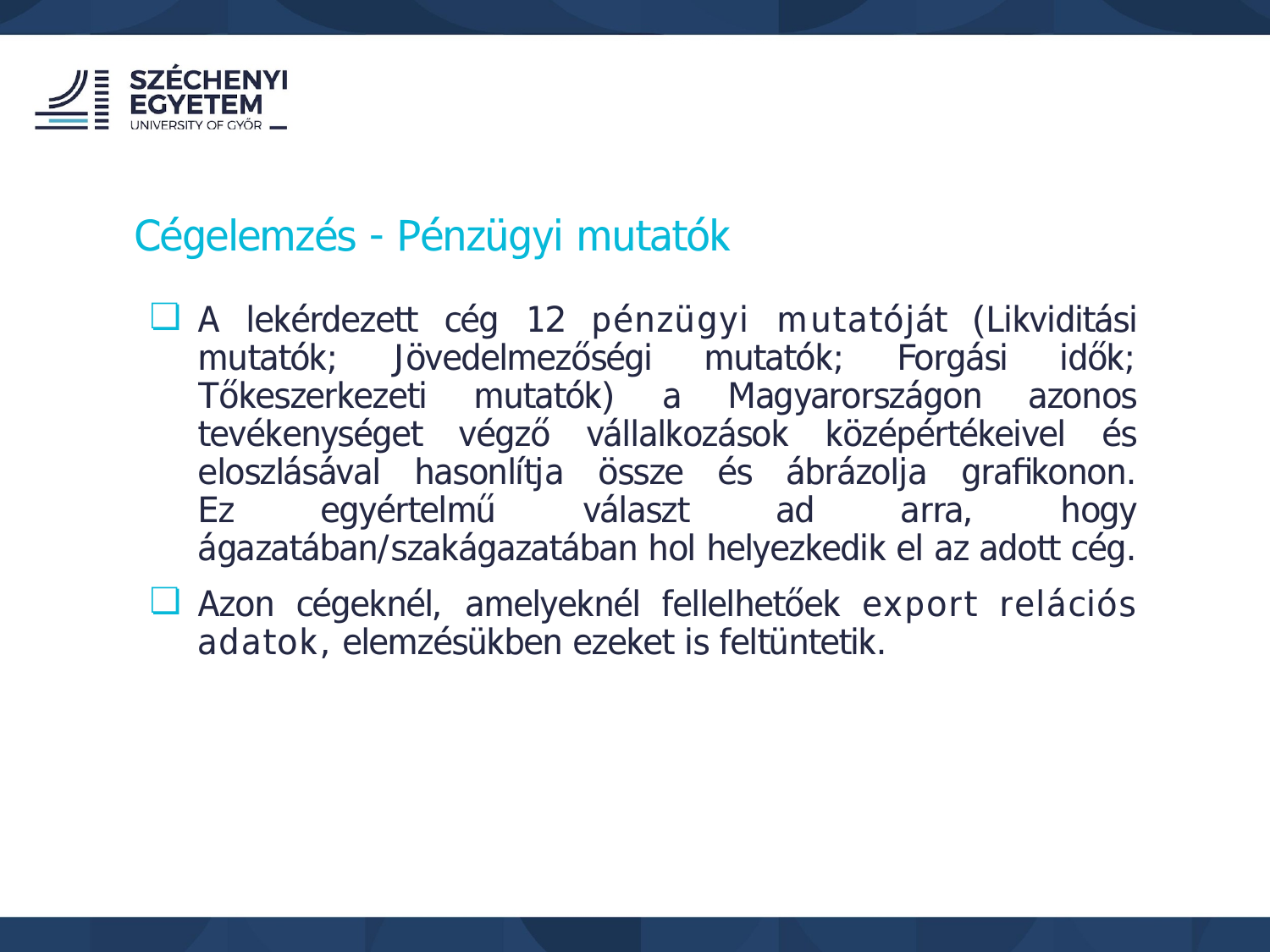

Cégelemzés - Pénzügyi mutatók
A lekérdezett cég 12 pénzügyi mutatóját (Likviditási mutatók; Jövedelmezőségi mutatók; Forgási idők; Tőkeszerkezeti mutatók) a Magyarországon azonos tevékenységet végző vállalkozások középértékeivel és eloszlásával hasonlítja össze és ábrázolja grafikonon.
Ez egyértelmű választ ad arra, hogy ágazatában/szakágazatában hol helyezkedik el az adott cég.
Azon cégeknél, amelyeknél fellelhetőek export relációs adatok, elemzésükben ezeket is feltüntetik.